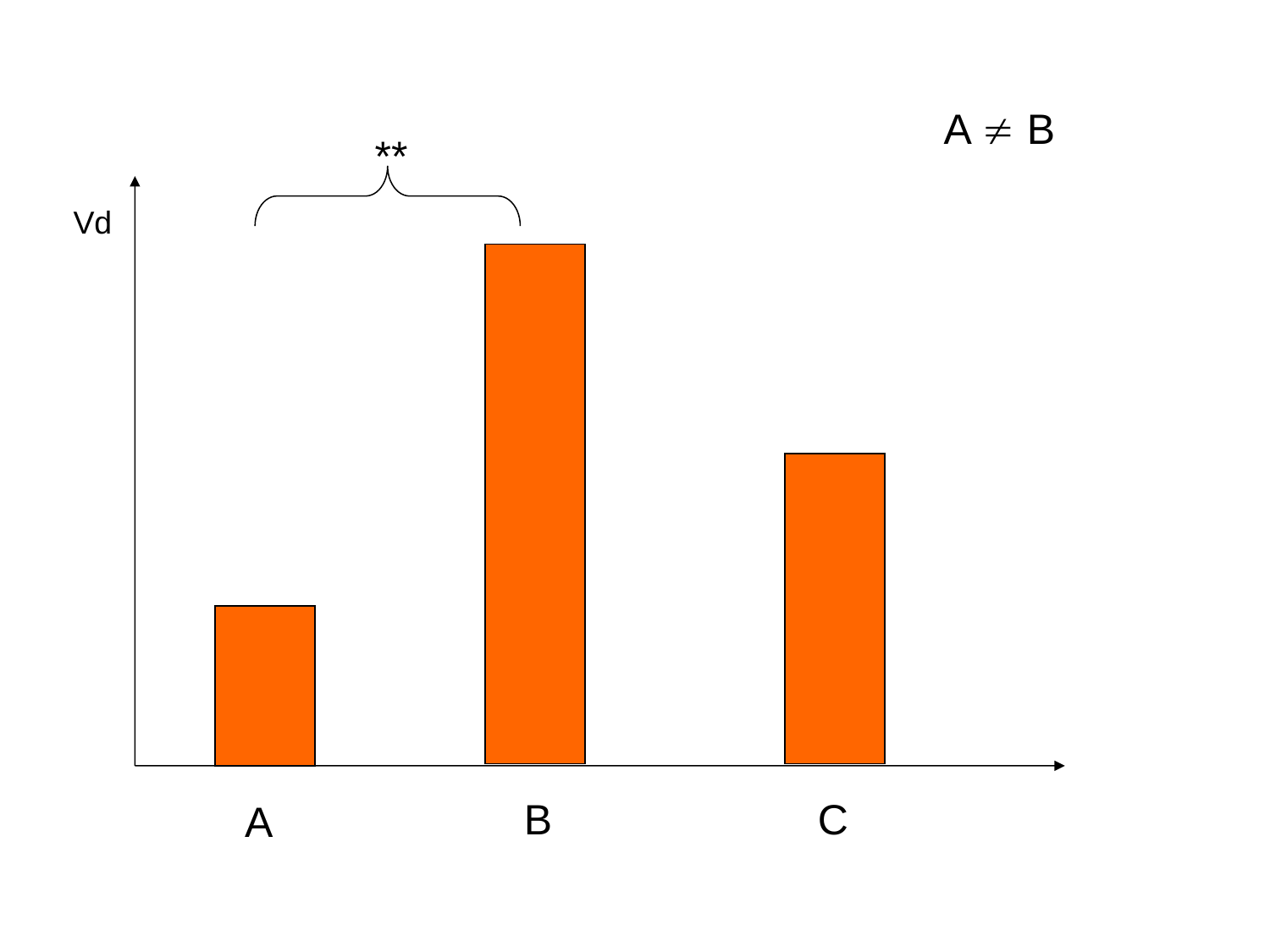

A ≠ B

**

Vd

B
C
A